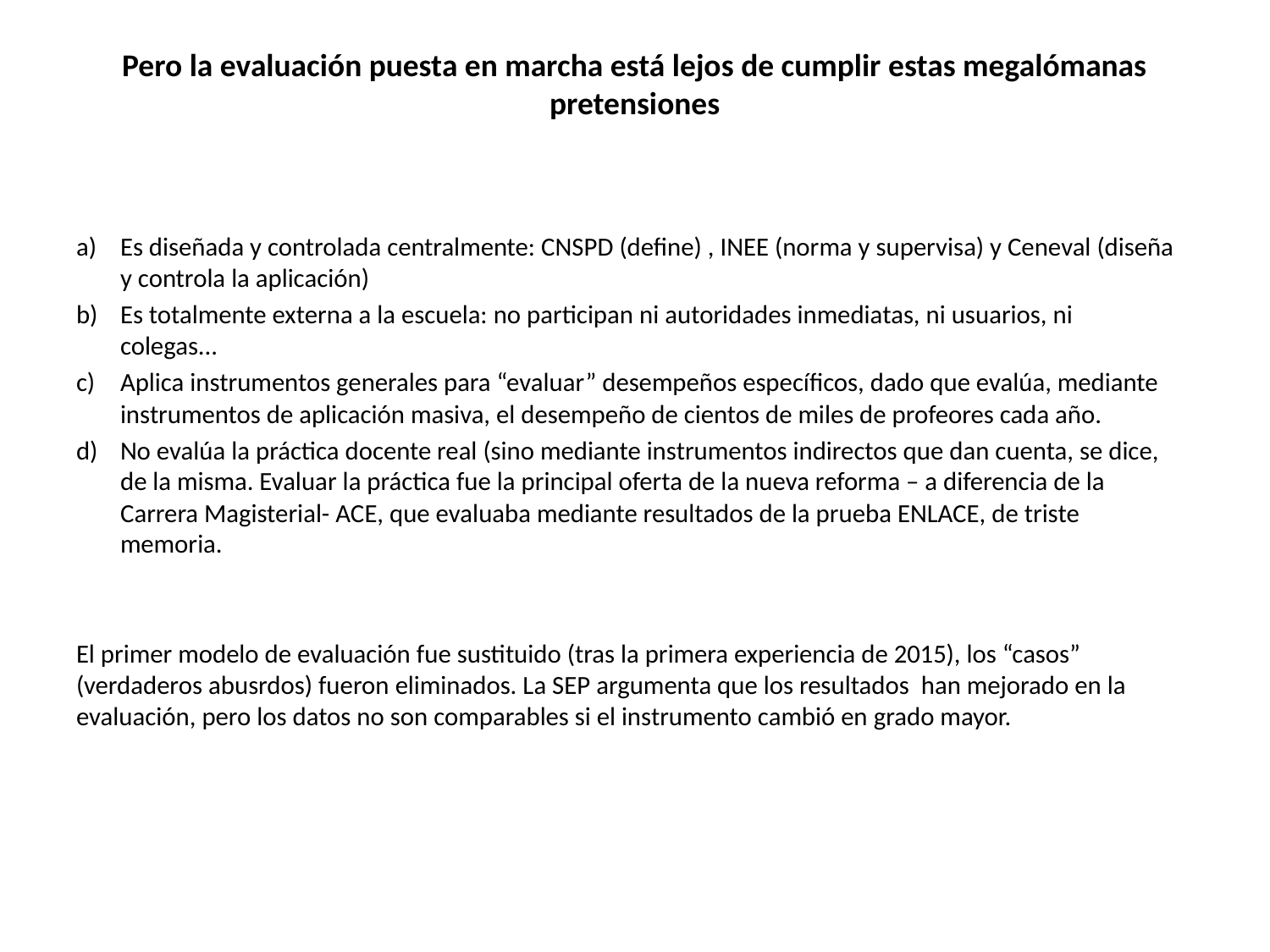

Pero la evaluación puesta en marcha está lejos de cumplir estas megalómanas pretensiones

Es diseñada y controlada centralmente: CNSPD (define) , INEE (norma y supervisa) y Ceneval (diseña y controla la aplicación)
Es totalmente externa a la escuela: no participan ni autoridades inmediatas, ni usuarios, ni colegas...
Aplica instrumentos generales para “evaluar” desempeños específicos, dado que evalúa, mediante instrumentos de aplicación masiva, el desempeño de cientos de miles de profeores cada año.
No evalúa la práctica docente real (sino mediante instrumentos indirectos que dan cuenta, se dice, de la misma. Evaluar la práctica fue la principal oferta de la nueva reforma – a diferencia de la Carrera Magisterial- ACE, que evaluaba mediante resultados de la prueba ENLACE, de triste memoria.

El primer modelo de evaluación fue sustituido (tras la primera experiencia de 2015), los “casos” (verdaderos abusrdos) fueron eliminados. La SEP argumenta que los resultados  han mejorado en la evaluación, pero los datos no son comparables si el instrumento cambió en grado mayor.